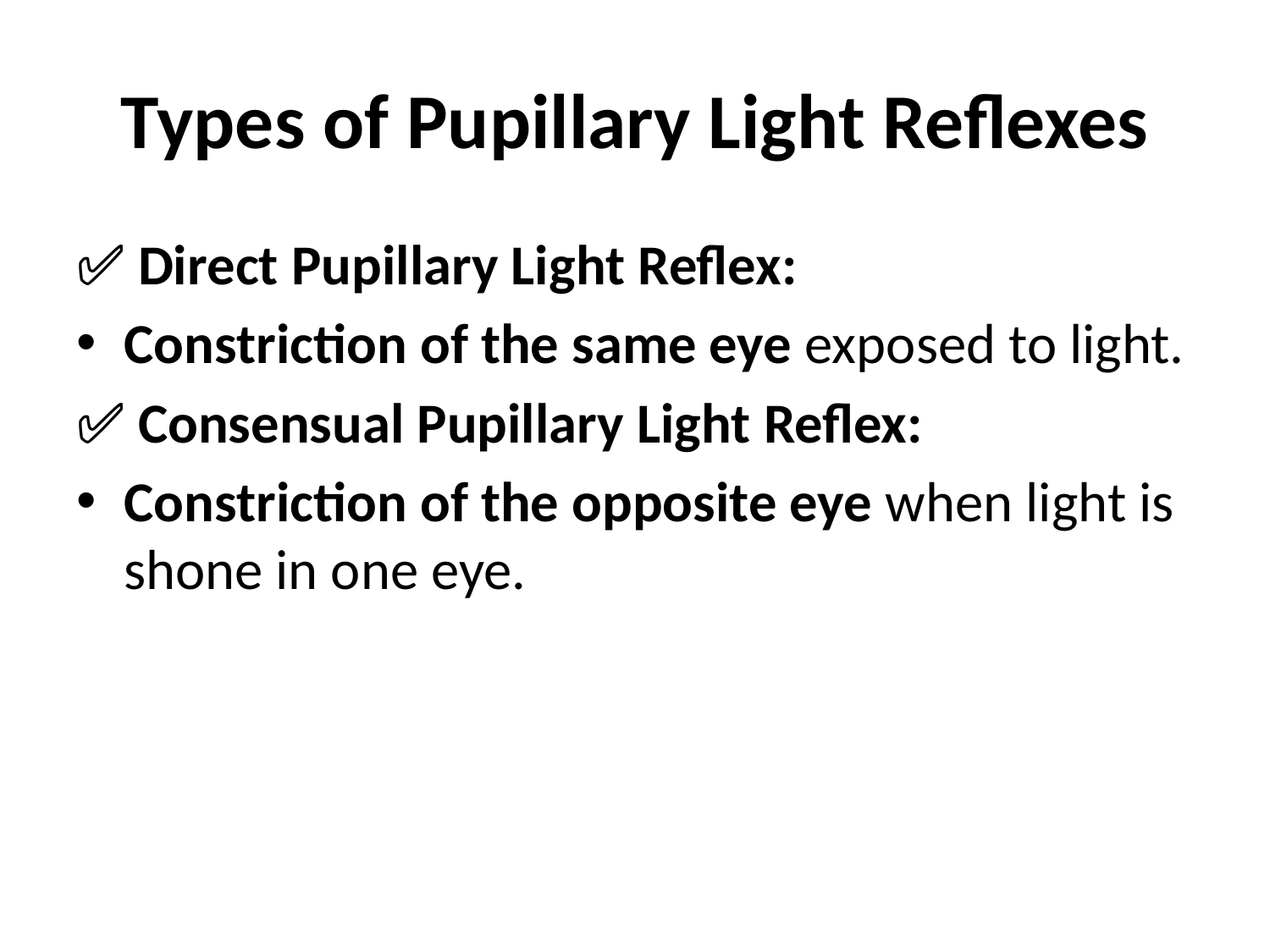

# Types of Pupillary Light Reflexes
✅ Direct Pupillary Light Reflex:
Constriction of the same eye exposed to light.
✅ Consensual Pupillary Light Reflex:
Constriction of the opposite eye when light is shone in one eye.